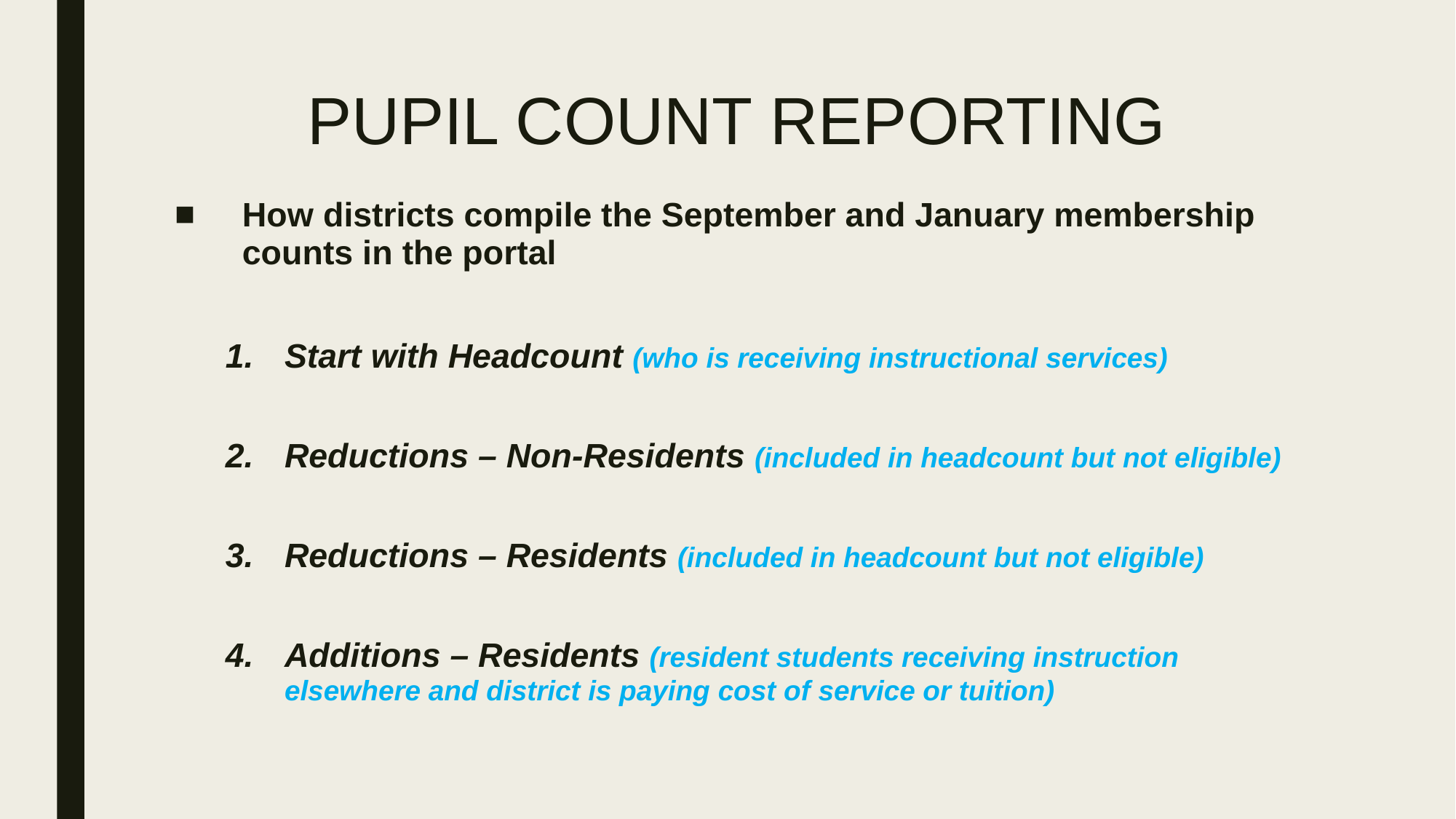

# PUPIL COUNT REPORTING
How districts compile the September and January membership counts in the portal

Start with Headcount (who is receiving instructional services)

Reductions – Non-Residents (included in headcount but not eligible)

Reductions – Residents (included in headcount but not eligible)

Additions – Residents (resident students receiving instruction elsewhere and district is paying cost of service or tuition)